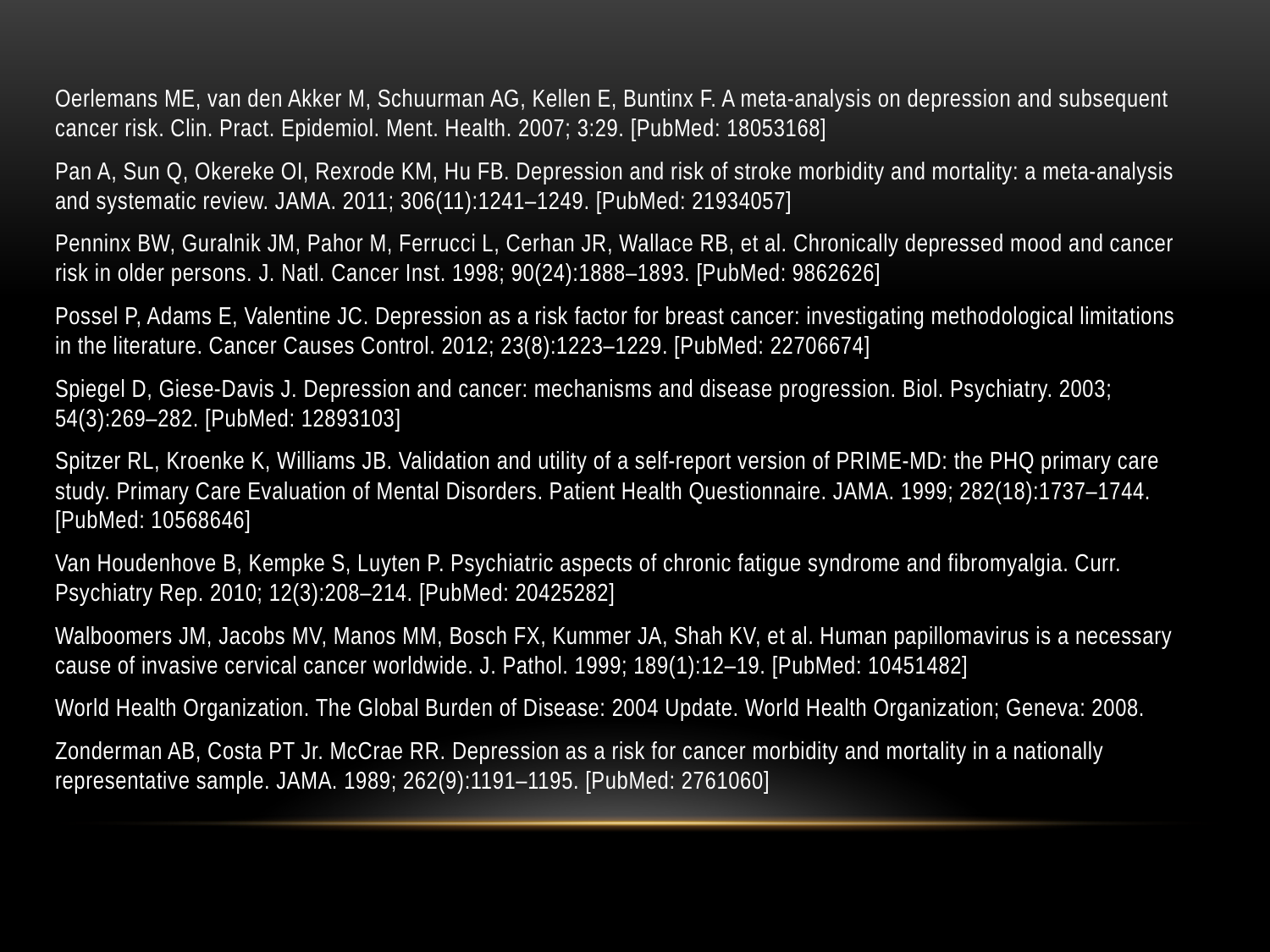

Oerlemans ME, van den Akker M, Schuurman AG, Kellen E, Buntinx F. A meta-analysis on depression and subsequent cancer risk. Clin. Pract. Epidemiol. Ment. Health. 2007; 3:29. [PubMed: 18053168]
Pan A, Sun Q, Okereke OI, Rexrode KM, Hu FB. Depression and risk of stroke morbidity and mortality: a meta-analysis and systematic review. JAMA. 2011; 306(11):1241–1249. [PubMed: 21934057]
Penninx BW, Guralnik JM, Pahor M, Ferrucci L, Cerhan JR, Wallace RB, et al. Chronically depressed mood and cancer risk in older persons. J. Natl. Cancer Inst. 1998; 90(24):1888–1893. [PubMed: 9862626]
Possel P, Adams E, Valentine JC. Depression as a risk factor for breast cancer: investigating methodological limitations in the literature. Cancer Causes Control. 2012; 23(8):1223–1229. [PubMed: 22706674]
Spiegel D, Giese-Davis J. Depression and cancer: mechanisms and disease progression. Biol. Psychiatry. 2003; 54(3):269–282. [PubMed: 12893103]
Spitzer RL, Kroenke K, Williams JB. Validation and utility of a self-report version of PRIME-MD: the PHQ primary care study. Primary Care Evaluation of Mental Disorders. Patient Health Questionnaire. JAMA. 1999; 282(18):1737–1744. [PubMed: 10568646]
Van Houdenhove B, Kempke S, Luyten P. Psychiatric aspects of chronic fatigue syndrome and fibromyalgia. Curr. Psychiatry Rep. 2010; 12(3):208–214. [PubMed: 20425282]
Walboomers JM, Jacobs MV, Manos MM, Bosch FX, Kummer JA, Shah KV, et al. Human papillomavirus is a necessary cause of invasive cervical cancer worldwide. J. Pathol. 1999; 189(1):12–19. [PubMed: 10451482]
World Health Organization. The Global Burden of Disease: 2004 Update. World Health Organization; Geneva: 2008.
Zonderman AB, Costa PT Jr. McCrae RR. Depression as a risk for cancer morbidity and mortality in a nationally representative sample. JAMA. 1989; 262(9):1191–1195. [PubMed: 2761060]